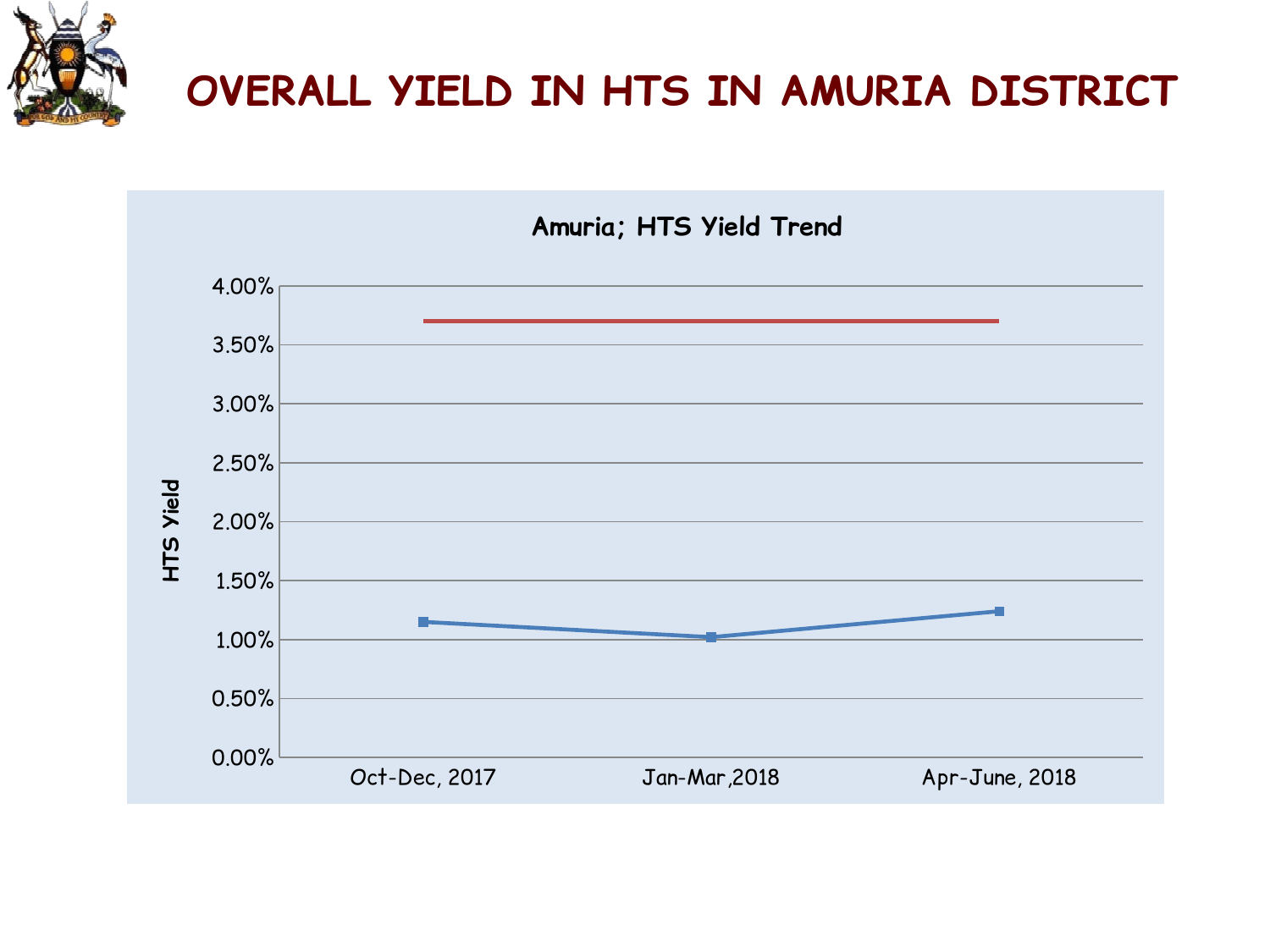

# OVERALL YIELD IN HTS IN AMURIA DISTRICT

### Chart: Amuria; HTS Yield Trend

| Category | Achieved | Target |
|---|---|---|
| Oct-Dec, 2017 | 0.0115 | 0.037 |
| Jan-Mar,2018 | 0.0102 | 0.037 |
| Apr-June, 2018 | 0.0124 | 0.037 |